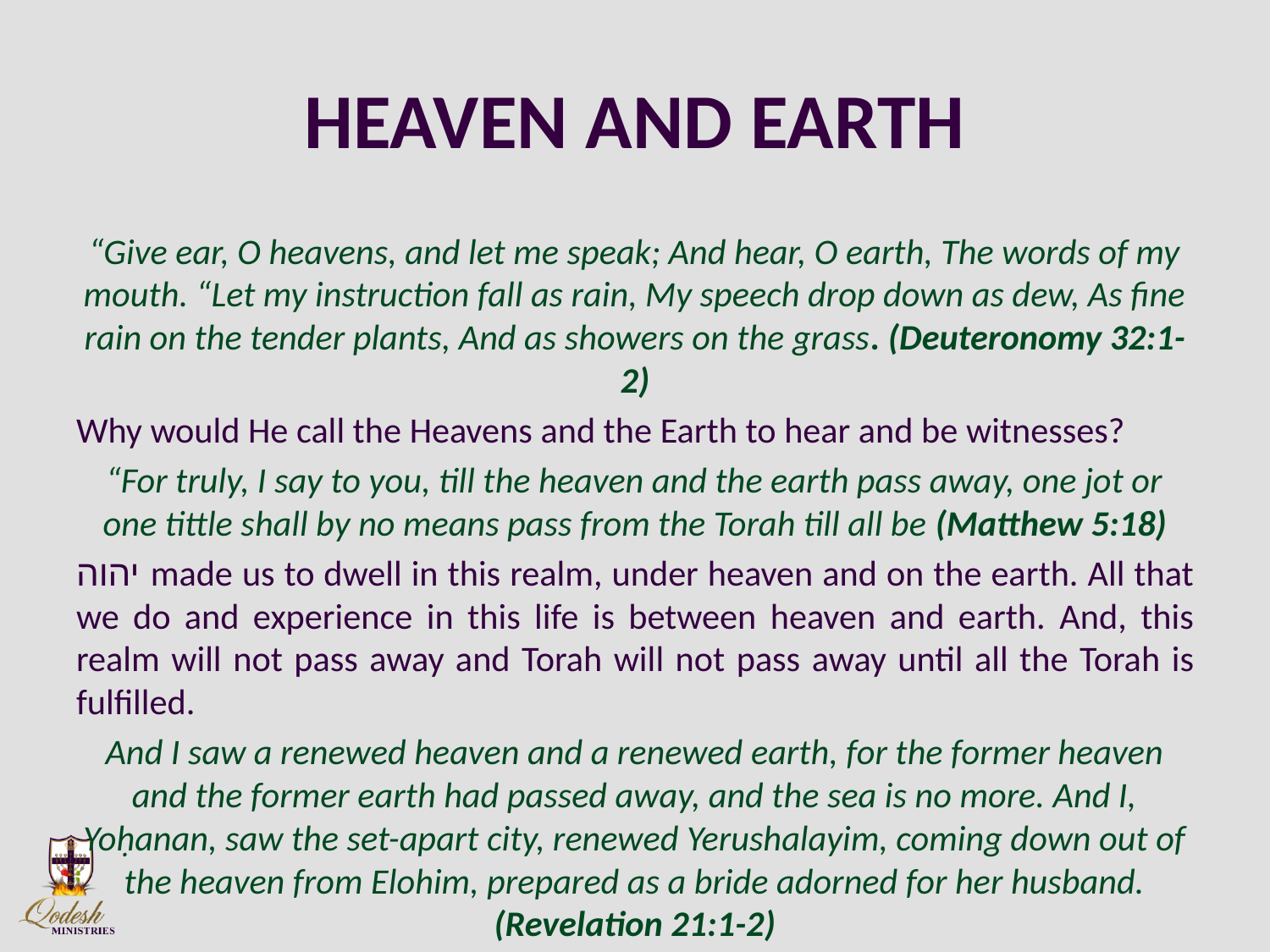

# HEAVEN AND EARTH
“Give ear, O heavens, and let me speak; And hear, O earth, The words of my mouth. “Let my instruction fall as rain, My speech drop down as dew, As fine rain on the tender plants, And as showers on the grass. (Deuteronomy 32:1-2)
Why would He call the Heavens and the Earth to hear and be witnesses?
“For truly, I say to you, till the heaven and the earth pass away, one jot or one tittle shall by no means pass from the Torah till all be (Matthew 5:18)
יהוה made us to dwell in this realm, under heaven and on the earth. All that we do and experience in this life is between heaven and earth. And, this realm will not pass away and Torah will not pass away until all the Torah is fulfilled.
And I saw a renewed heaven and a renewed earth, for the former heaven and the former earth had passed away, and the sea is no more. And I, Yoḥanan, saw the set-apart city, renewed Yerushalayim, coming down out of the heaven from Elohim, prepared as a bride adorned for her husband. (Revelation 21:1-2)